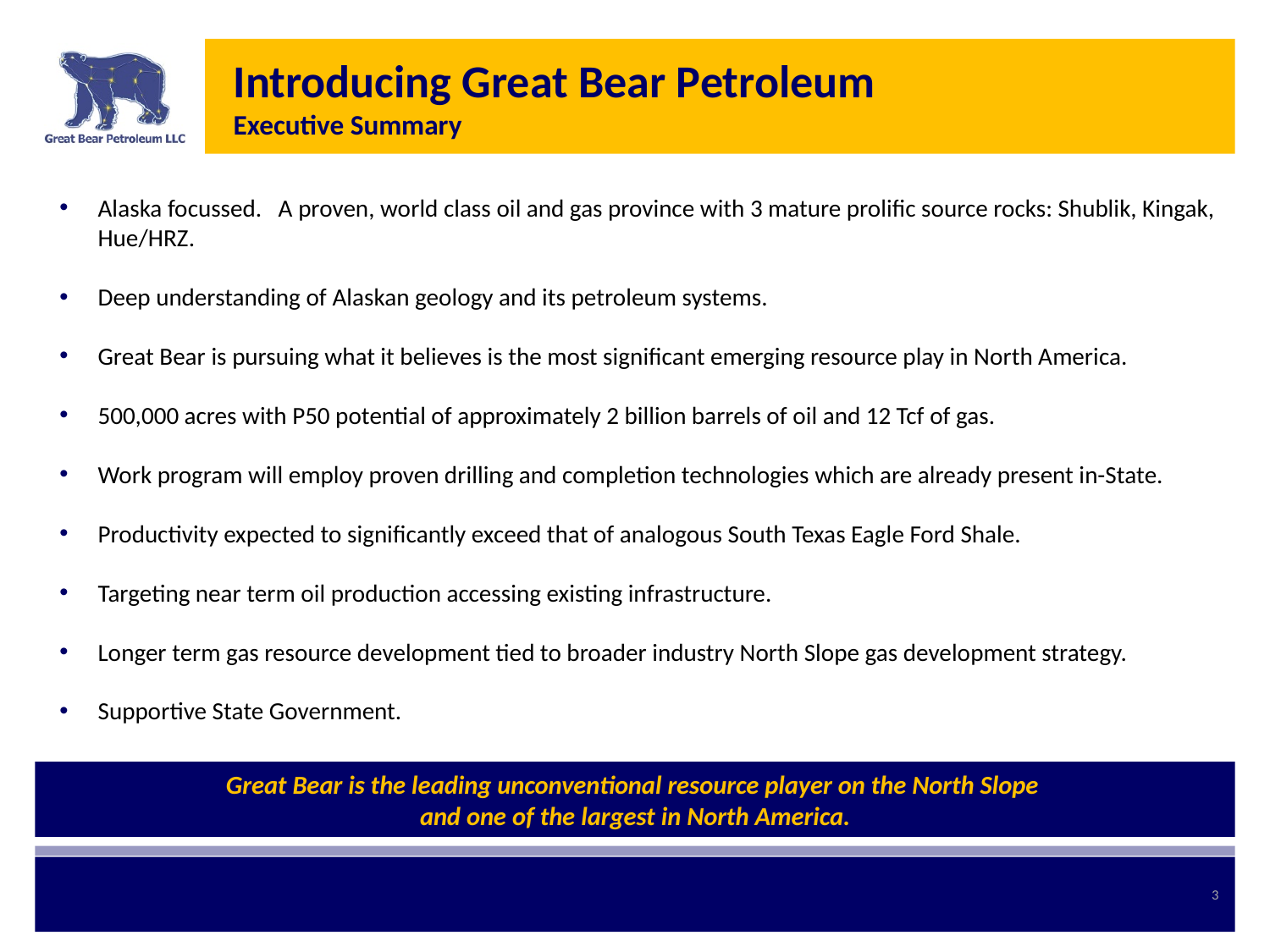

# Introducing Great Bear Petroleum Executive Summary
Alaska focussed.   A proven, world class oil and gas province with 3 mature prolific source rocks: Shublik, Kingak, Hue/HRZ.

Deep understanding of Alaskan geology and its petroleum systems.

Great Bear is pursuing what it believes is the most significant emerging resource play in North America.

500,000 acres with P50 potential of approximately 2 billion barrels of oil and 12 Tcf of gas.

Work program will employ proven drilling and completion technologies which are already present in-State.

Productivity expected to significantly exceed that of analogous South Texas Eagle Ford Shale.

Targeting near term oil production accessing existing infrastructure.

Longer term gas resource development tied to broader industry North Slope gas development strategy.

Supportive State Government.
Great Bear is the leading unconventional resource player on the North Slope
and one of the largest in North America.
3